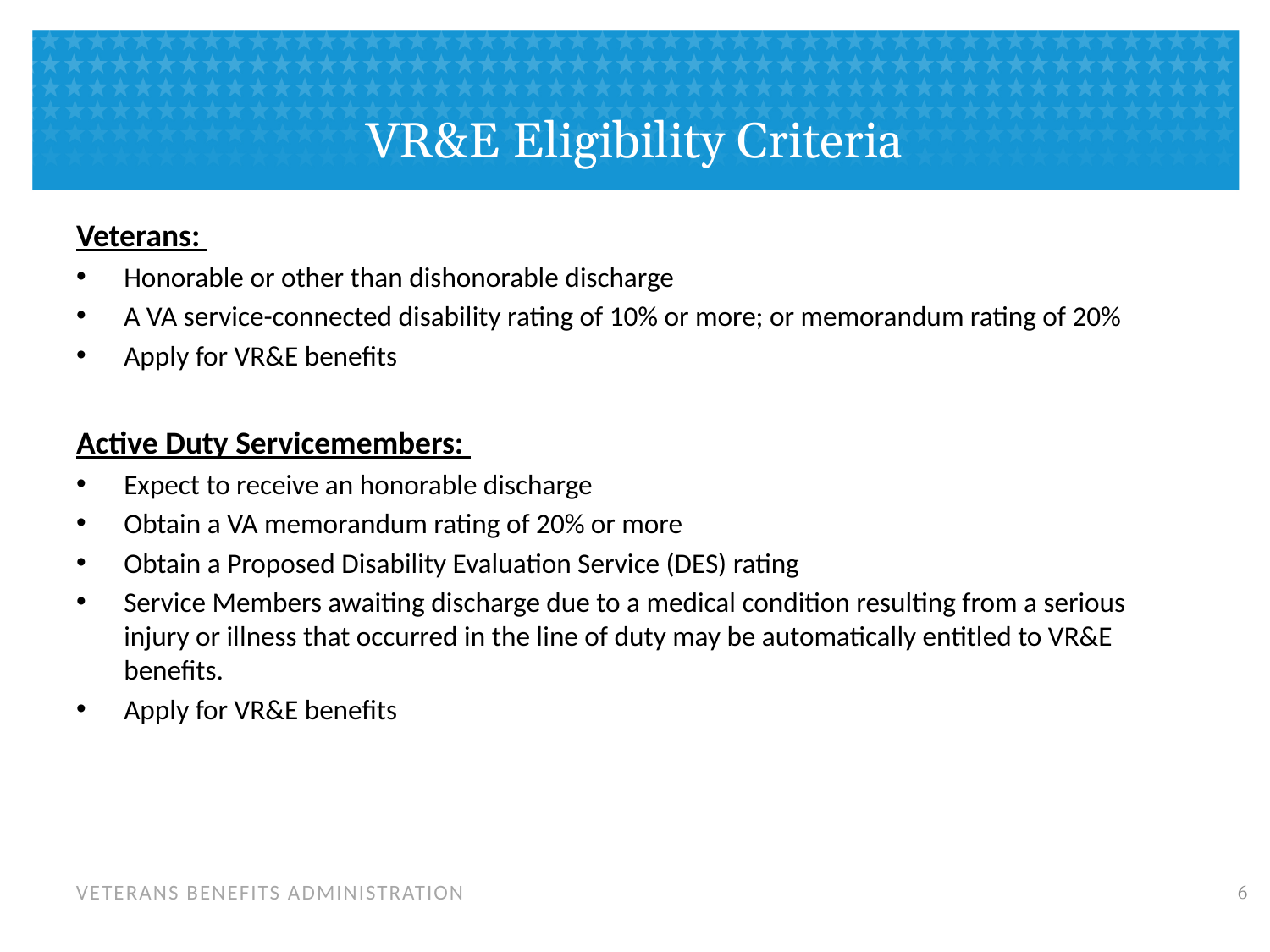

# VR&E Eligibility Criteria
Veterans:
Honorable or other than dishonorable discharge
A VA service-connected disability rating of 10% or more; or memorandum rating of 20%
Apply for VR&E benefits

Active Duty Servicemembers:
Expect to receive an honorable discharge
Obtain a VA memorandum rating of 20% or more
Obtain a Proposed Disability Evaluation Service (DES) rating
Service Members awaiting discharge due to a medical condition resulting from a serious injury or illness that occurred in the line of duty may be automatically entitled to VR&E benefits.
Apply for VR&E benefits

6